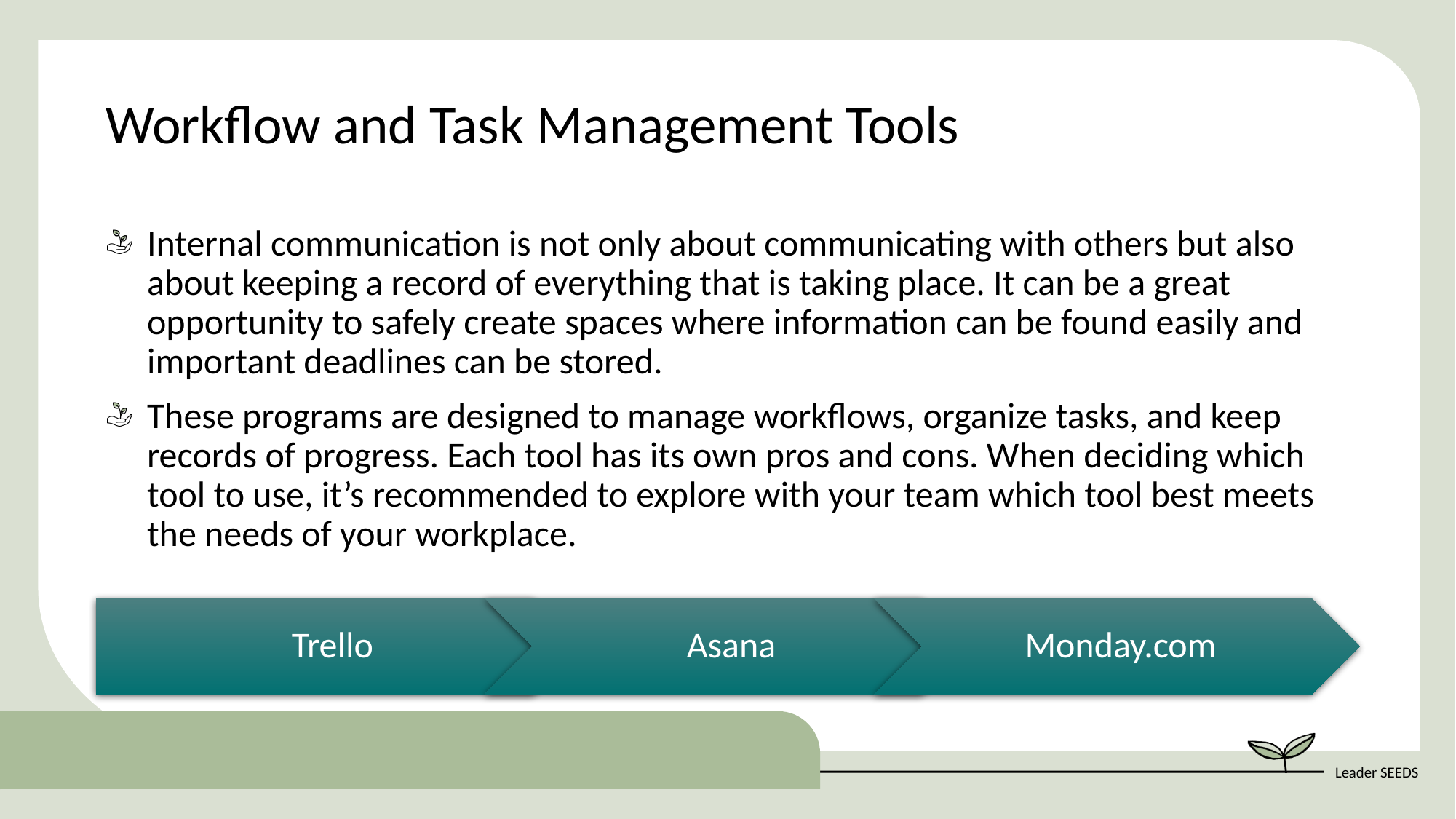

Workflow and Task Management Tools
Internal communication is not only about communicating with others but also about keeping a record of everything that is taking place. It can be a great opportunity to safely create spaces where information can be found easily and important deadlines can be stored.
These programs are designed to manage workflows, organize tasks, and keep records of progress. Each tool has its own pros and cons. When deciding which tool to use, it’s recommended to explore with your team which tool best meets the needs of your workplace.

Trello
Asana
Monday.com